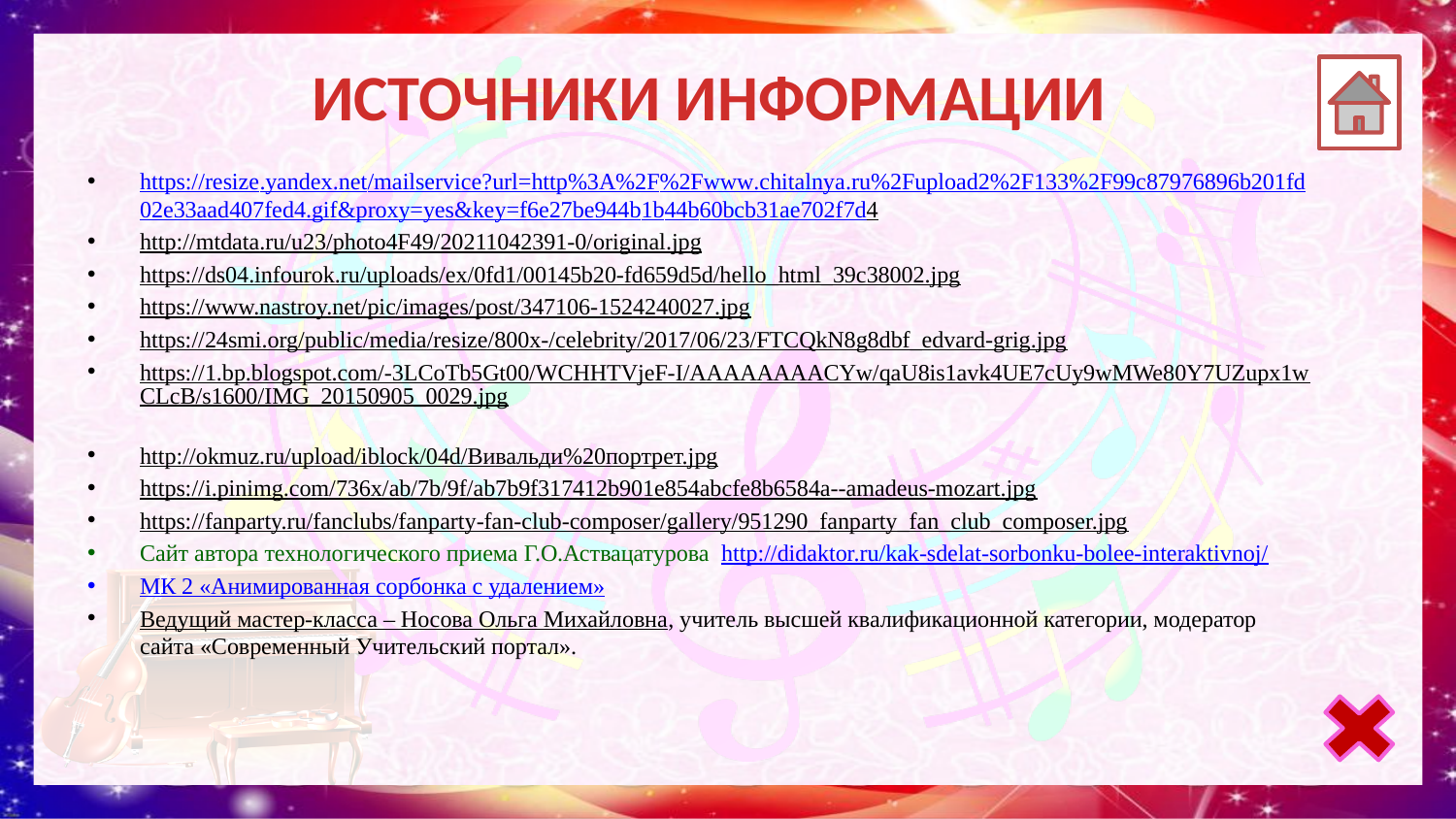

# ИСТОЧНИКИ ИНФОРМАЦИИ

https://resize.yandex.net/mailservice?url=http%3A%2F%2Fwww.chitalnya.ru%2Fupload2%2F133%2F99c87976896b201fd02e33aad407fed4.gif&proxy=yes&key=f6e27be944b1b44b60bcb31ae702f7d4
http://mtdata.ru/u23/photo4F49/20211042391-0/original.jpg
https://ds04.infourok.ru/uploads/ex/0fd1/00145b20-fd659d5d/hello_html_39c38002.jpg
https://www.nastroy.net/pic/images/post/347106-1524240027.jpg
https://24smi.org/public/media/resize/800x-/celebrity/2017/06/23/FTCQkN8g8dbf_edvard-grig.jpg
https://1.bp.blogspot.com/-3LCoTb5Gt00/WCHHTVjeF-I/AAAAAAAACYw/qaU8is1avk4UE7cUy9wMWe80Y7UZupx1wCLcB/s1600/IMG_20150905_0029.jpg
http://okmuz.ru/upload/iblock/04d/Вивальди%20портрет.jpg
https://i.pinimg.com/736x/ab/7b/9f/ab7b9f317412b901e854abcfe8b6584a--amadeus-mozart.jpg
https://fanparty.ru/fanclubs/fanparty-fan-club-composer/gallery/951290_fanparty_fan_club_composer.jpg
Сайт автора технологического приема Г.О.Аствацатурова  http://didaktor.ru/kak-sdelat-sorbonku-bolee-interaktivnoj/
МК 2 «Анимированная сорбонка с удалением»
Ведущий мастер-класса – Носова Ольга Михайловна, учитель высшей квалификационной категории, модератор сайта «Современный Учительский портал».